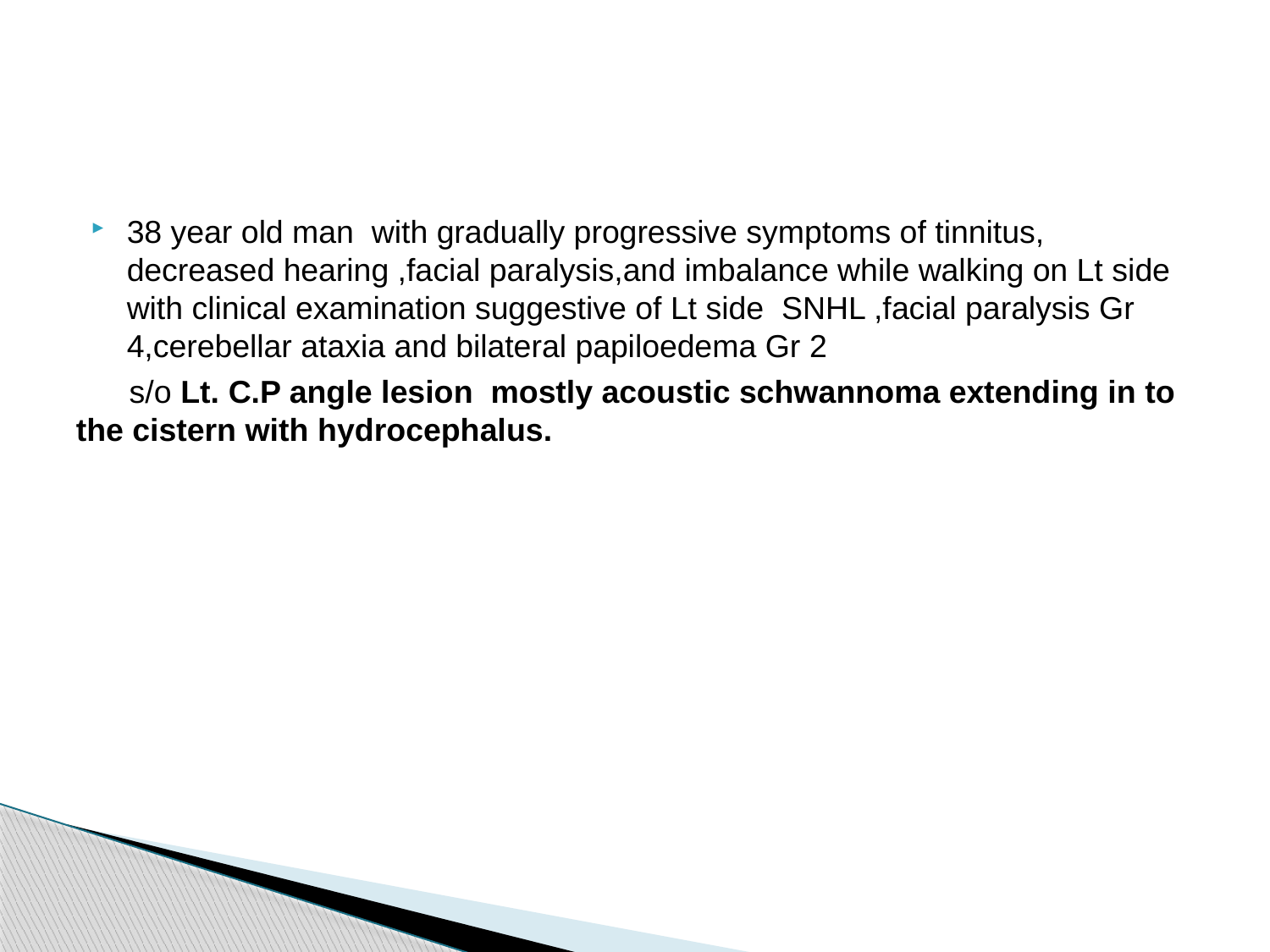

#
38 year old man  with gradually progressive symptoms of tinnitus, decreased hearing ,facial paralysis,and imbalance while walking on Lt side with clinical examination suggestive of Lt side  SNHL ,facial paralysis Gr 4,cerebellar ataxia and bilateral papiloedema Gr 2
      s/o Lt. C.P angle lesion  mostly acoustic schwannoma extending in to the cistern with hydrocephalus.